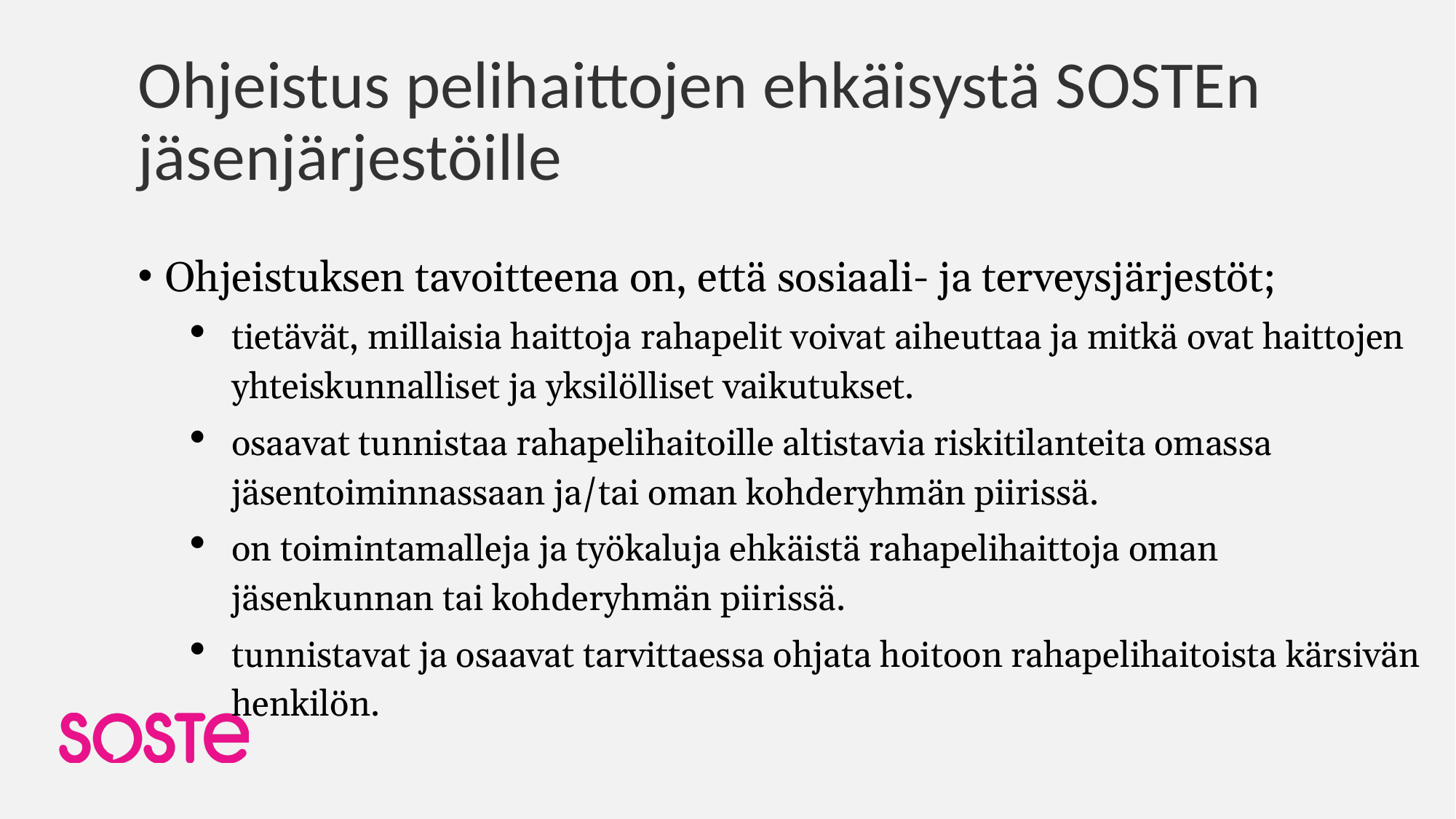

# Ohjeistus pelihaittojen ehkäisystä SOSTEn jäsenjärjestöille
Ohjeistuksen tavoitteena on, että sosiaali- ja terveysjärjestöt;
tietävät, millaisia haittoja rahapelit voivat aiheuttaa ja mitkä ovat haittojen yhteiskunnalliset ja yksi­lölliset vaikutukset.
osaavat tunnistaa rahapelihaitoille altistavia riskitilanteita omassa jäsentoiminnassaan ja/tai oman kohderyhmän piirissä.
on toimintamalleja ja työkaluja ehkäistä rahapelihaittoja oman jäsenkunnan tai kohderyhmän pii­rissä.
tunnistavat ja osaavat tarvittaessa ohjata hoitoon rahapelihaitoista kärsivän henkilön.